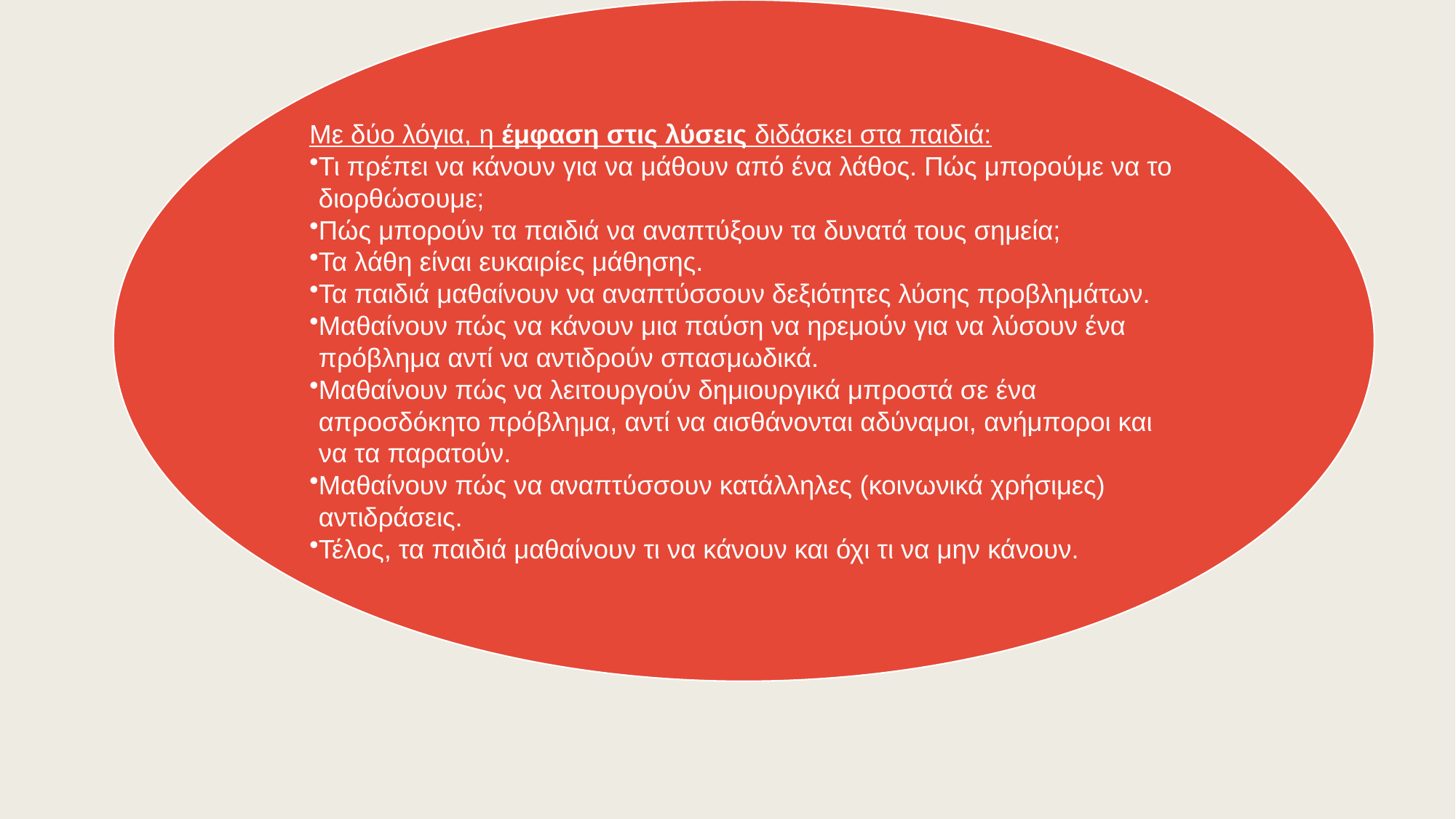

Με δύο λόγια, η έμφαση στις λύσεις διδάσκει στα παιδιά:
Τι πρέπει να κάνουν για να μάθουν από ένα λάθος. Πώς μπορούμε να το διορθώσουμε;
Πώς μπορούν τα παιδιά να αναπτύξουν τα δυνατά τους σημεία;
Τα λάθη είναι ευκαιρίες μάθησης.
Τα παιδιά μαθαίνουν να αναπτύσσουν δεξιότητες λύσης προβλημάτων.
Μαθαίνουν πώς να κάνουν μια παύση να ηρεμούν για να λύσουν ένα πρόβλημα αντί να αντιδρούν σπασμωδικά.
Μαθαίνουν πώς να λειτουργούν δημιουργικά μπροστά σε ένα απροσδόκητο πρόβλημα, αντί να αισθάνονται αδύναμοι, ανήμποροι και να τα παρατούν.
Μαθαίνουν πώς να αναπτύσσουν κατάλληλες (κοινωνικά χρήσιμες) αντιδράσεις.
Τέλος, τα παιδιά μαθαίνουν τι να κάνουν και όχι τι να μην κάνουν.